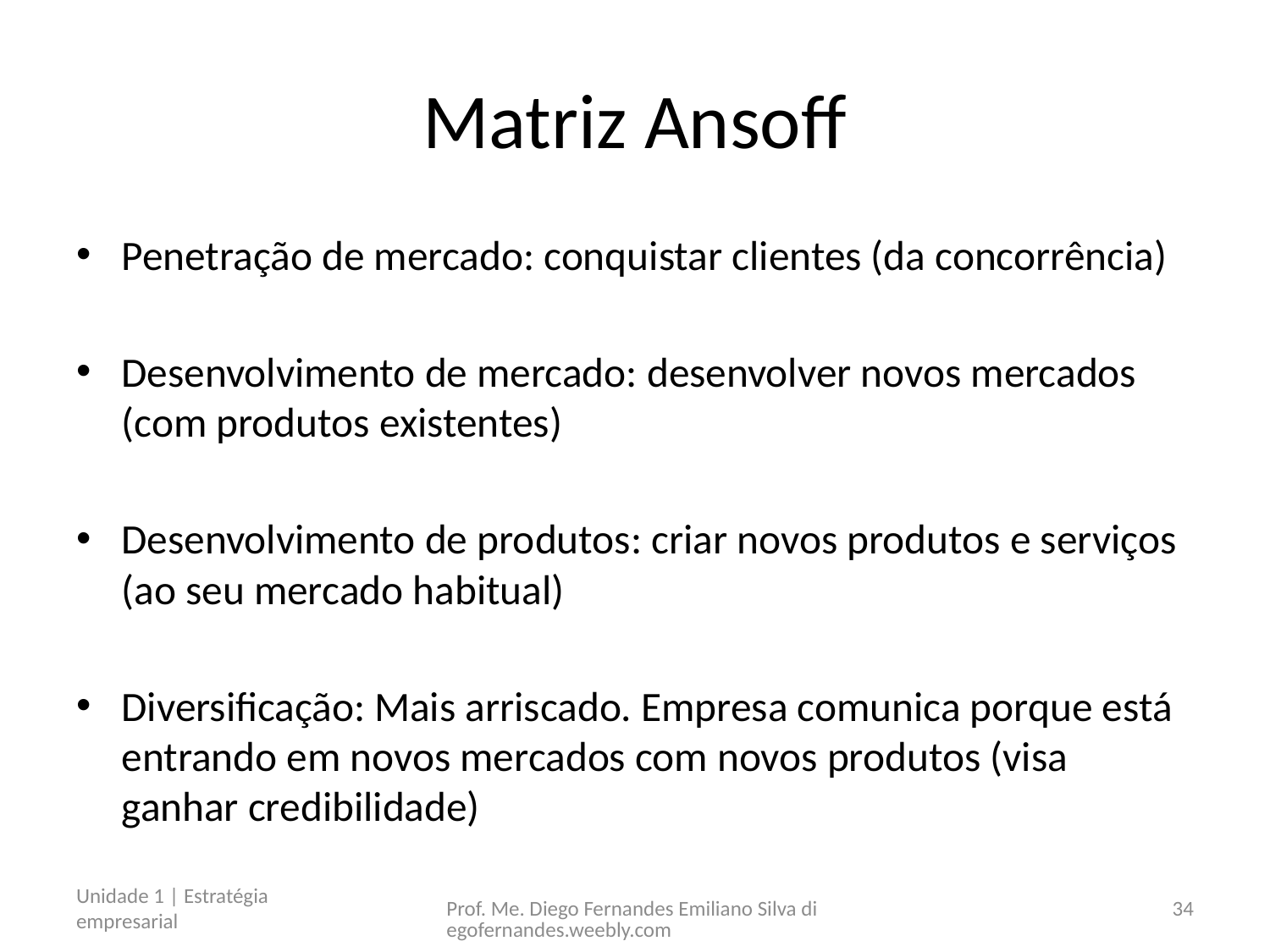

# Matriz Ansoff
Penetração de mercado: conquistar clientes (da concorrência)

Desenvolvimento de mercado: desenvolver novos mercados (com produtos existentes)

Desenvolvimento de produtos: criar novos produtos e serviços (ao seu mercado habitual)

Diversificação: Mais arriscado. Empresa comunica porque está entrando em novos mercados com novos produtos (visa ganhar credibilidade)
Unidade 1 | Estratégia empresarial
Prof. Me. Diego Fernandes Emiliano Silva diegofernandes.weebly.com
34